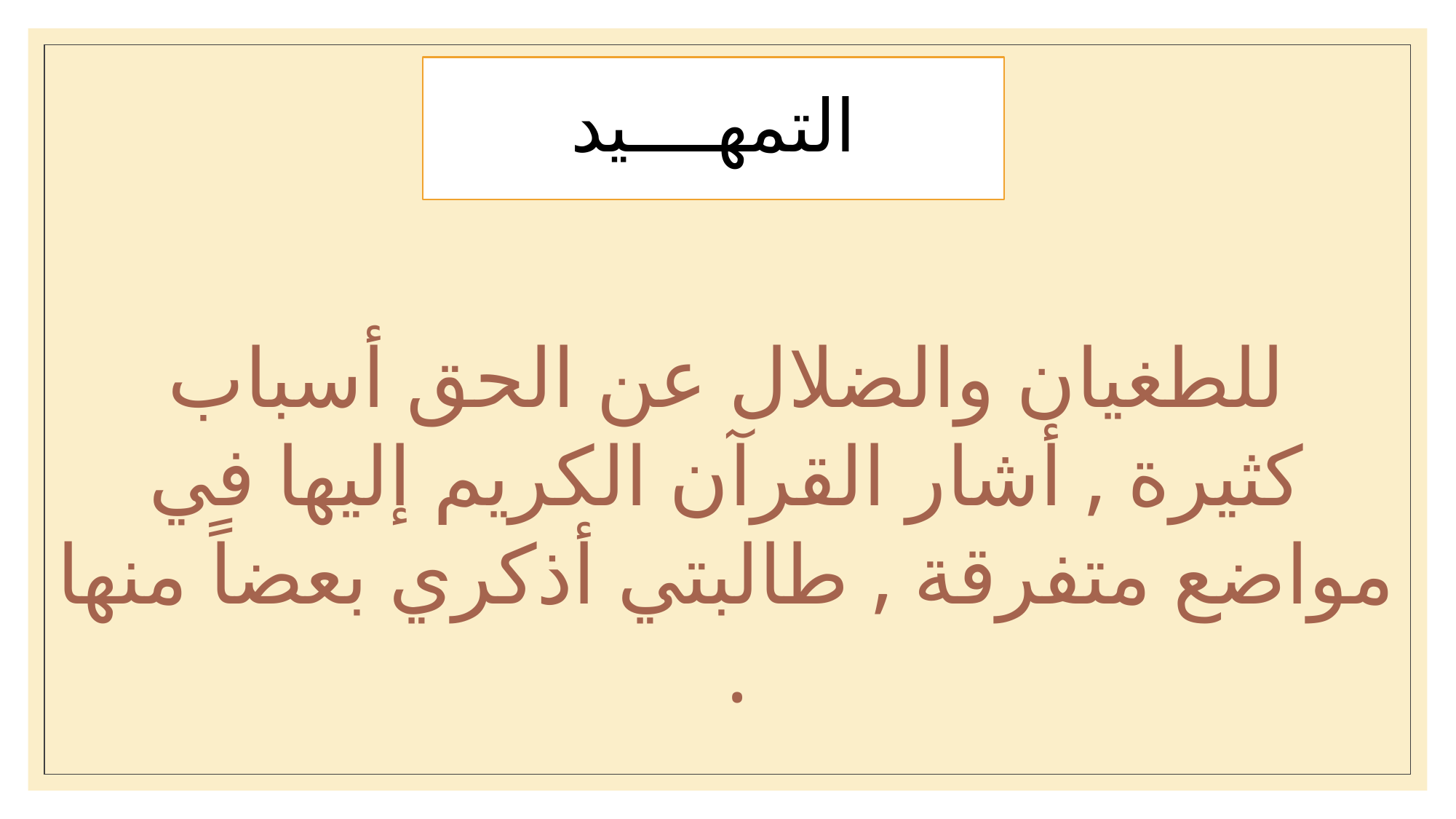

التمهــــيد
للطغيان والضلال عن الحق أسباب كثيرة , أشار القرآن الكريم إليها في مواضع متفرقة , طالبتي أذكري بعضاً منها .